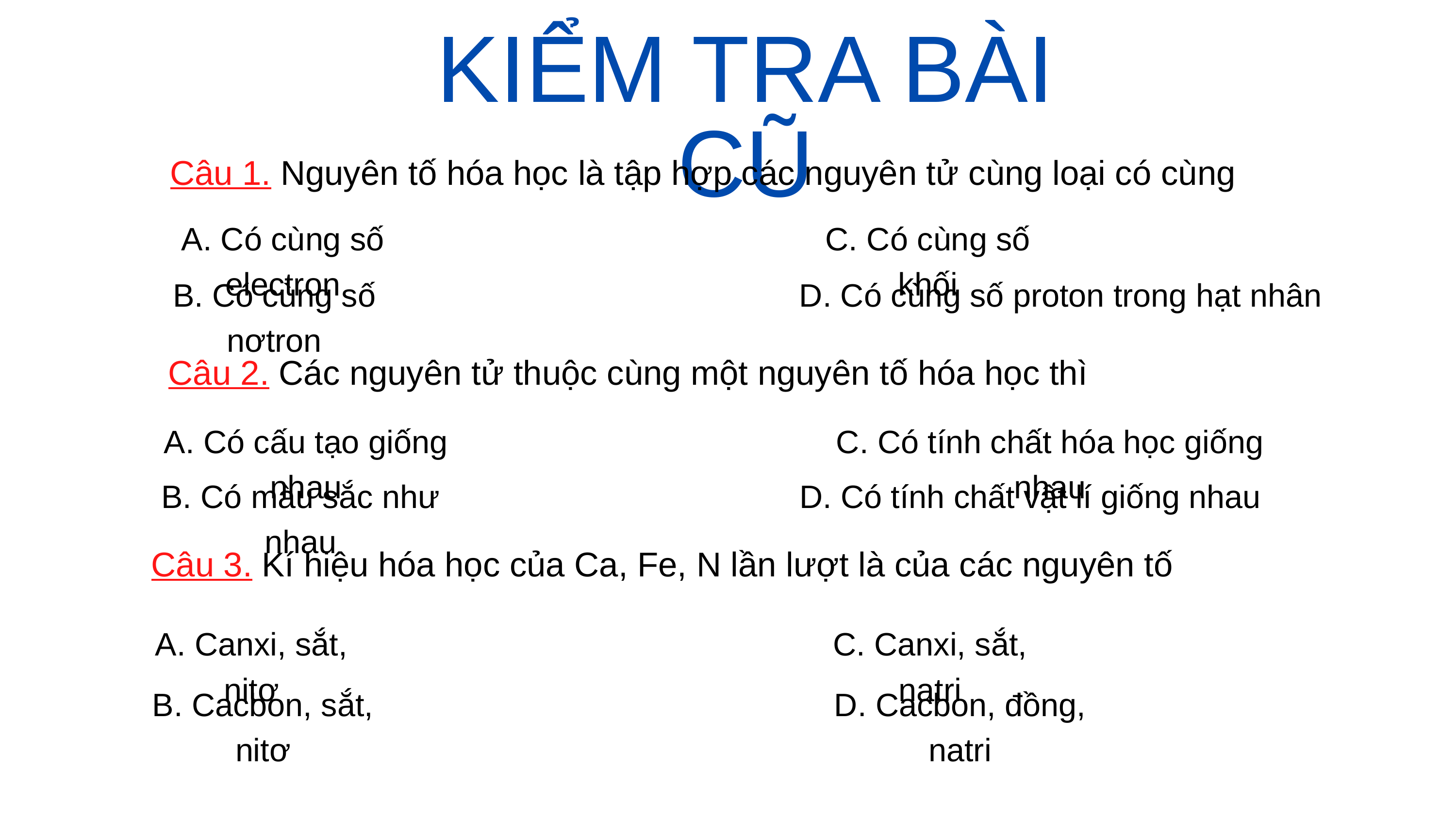

KIỂM TRA BÀI CŨ
Câu 1. Nguyên tố hóa học là tập hợp các nguyên tử cùng loại có cùng
A. Có cùng số electron
C. Có cùng số khối
B. Có cùng số nơtron
D. Có cùng số proton trong hạt nhân
Câu 2. Các nguyên tử thuộc cùng một nguyên tố hóa học thì
A. Có cấu tạo giống nhau
C. Có tính chất hóa học giống nhau
B. Có màu sắc như nhau
D. Có tính chất vật lí giống nhau
Câu 3. Kí hiệu hóa học của Ca, Fe, N lần lượt là của các nguyên tố
A. Canxi, sắt, nitơ
C. Canxi, sắt, natri
B. Cacbon, sắt, nitơ
D. Cacbon, đồng, natri